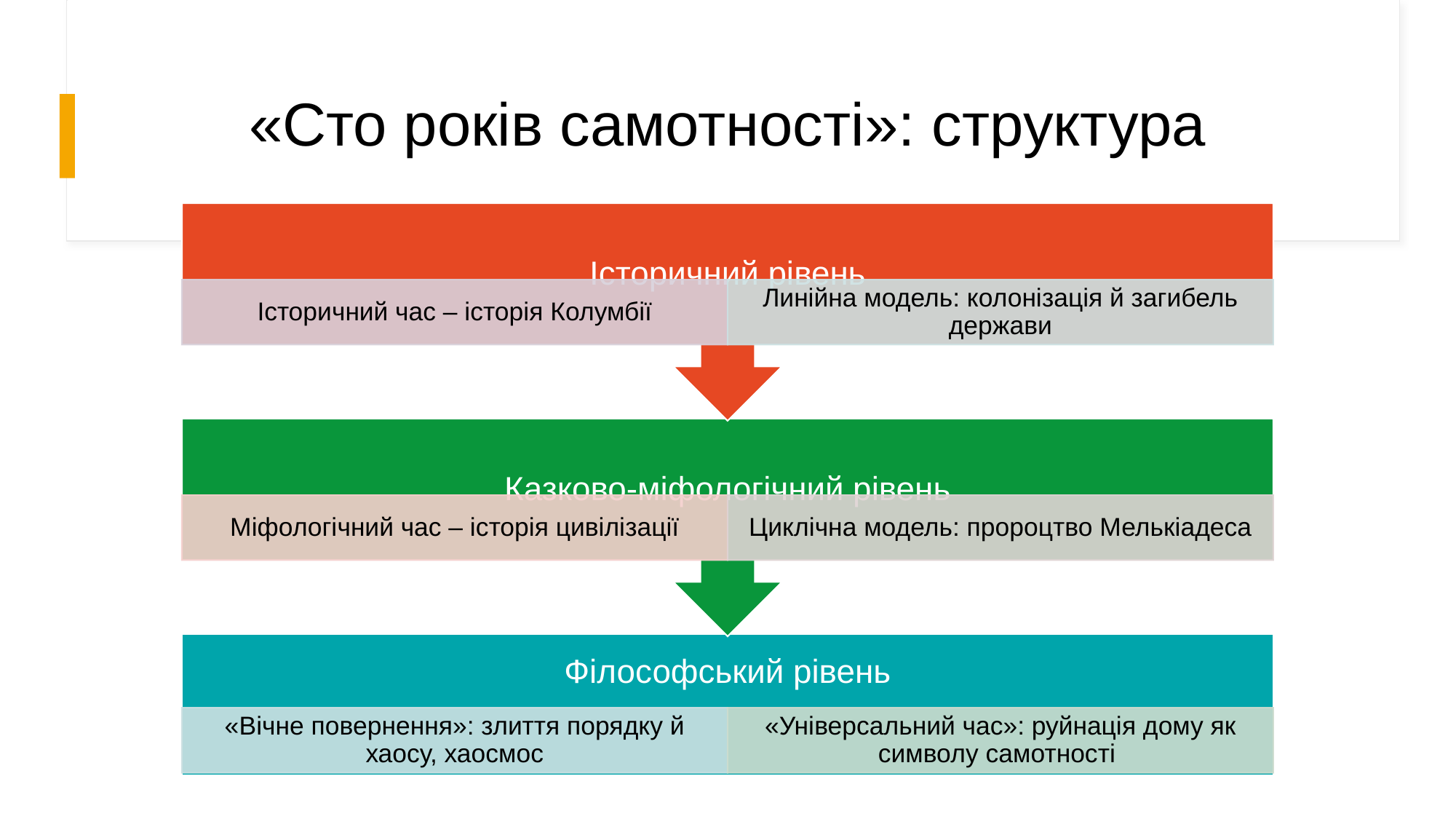

# «Сто років самотності»: структура
Філософський рівень
«Вічне повернення»: злиття порядку й хаосу, хаосмос
«Універсальний час»: руйнація дому як символу самотності
Казково-міфологічний рівень
Міфологічний час – історія цивілізації
Циклічна модель: пророцтво Мелькіадеса
Історичний рівень
Історичний час – історія Колумбії
Линійна модель: колонізація й загибель держави